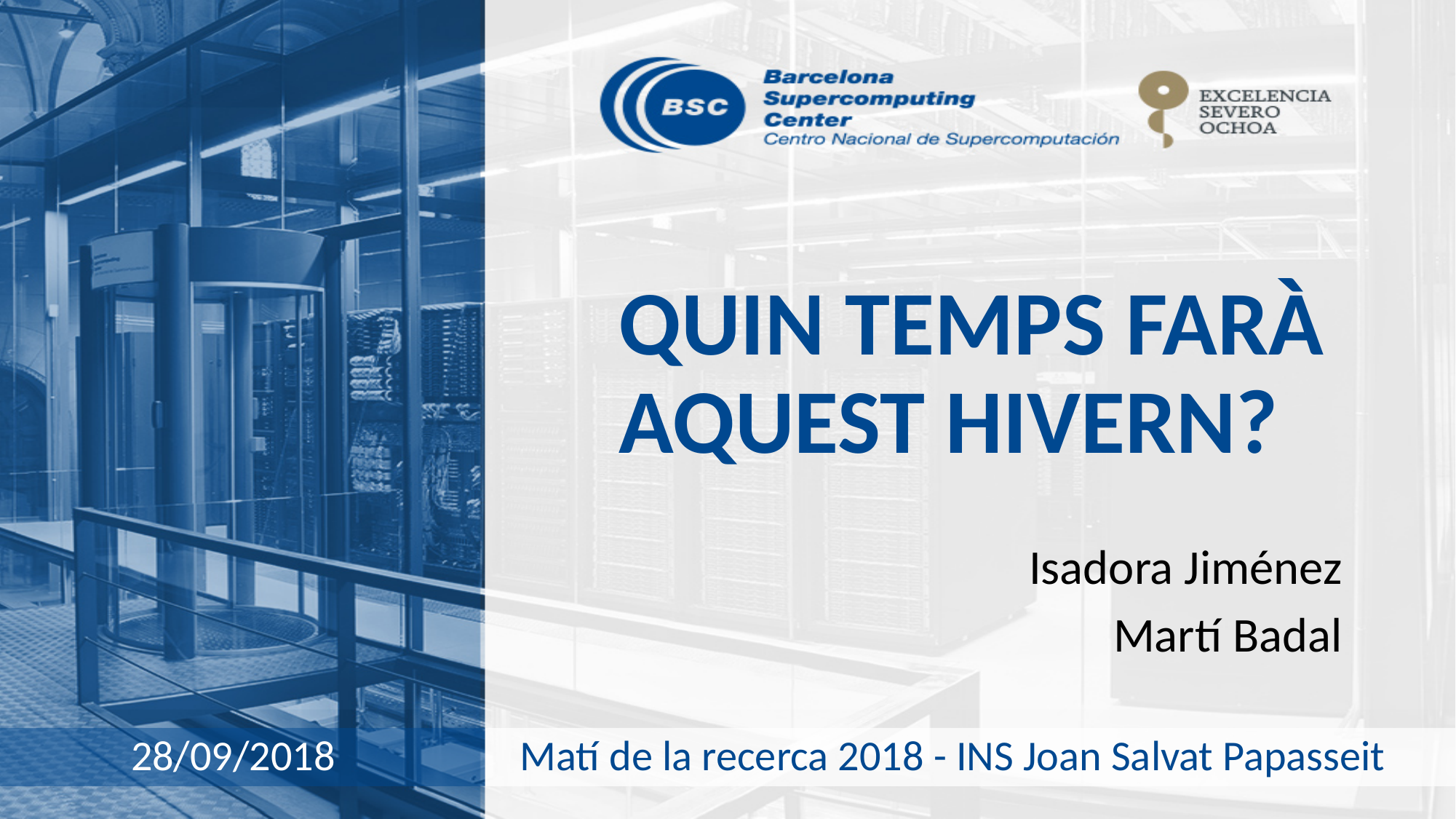

# QUIN TEMPS FARÀ AQUEST HIVERN?
Isadora Jiménez
Martí Badal
Matí de la recerca 2018 - INS Joan Salvat Papasseit
28/09/2018